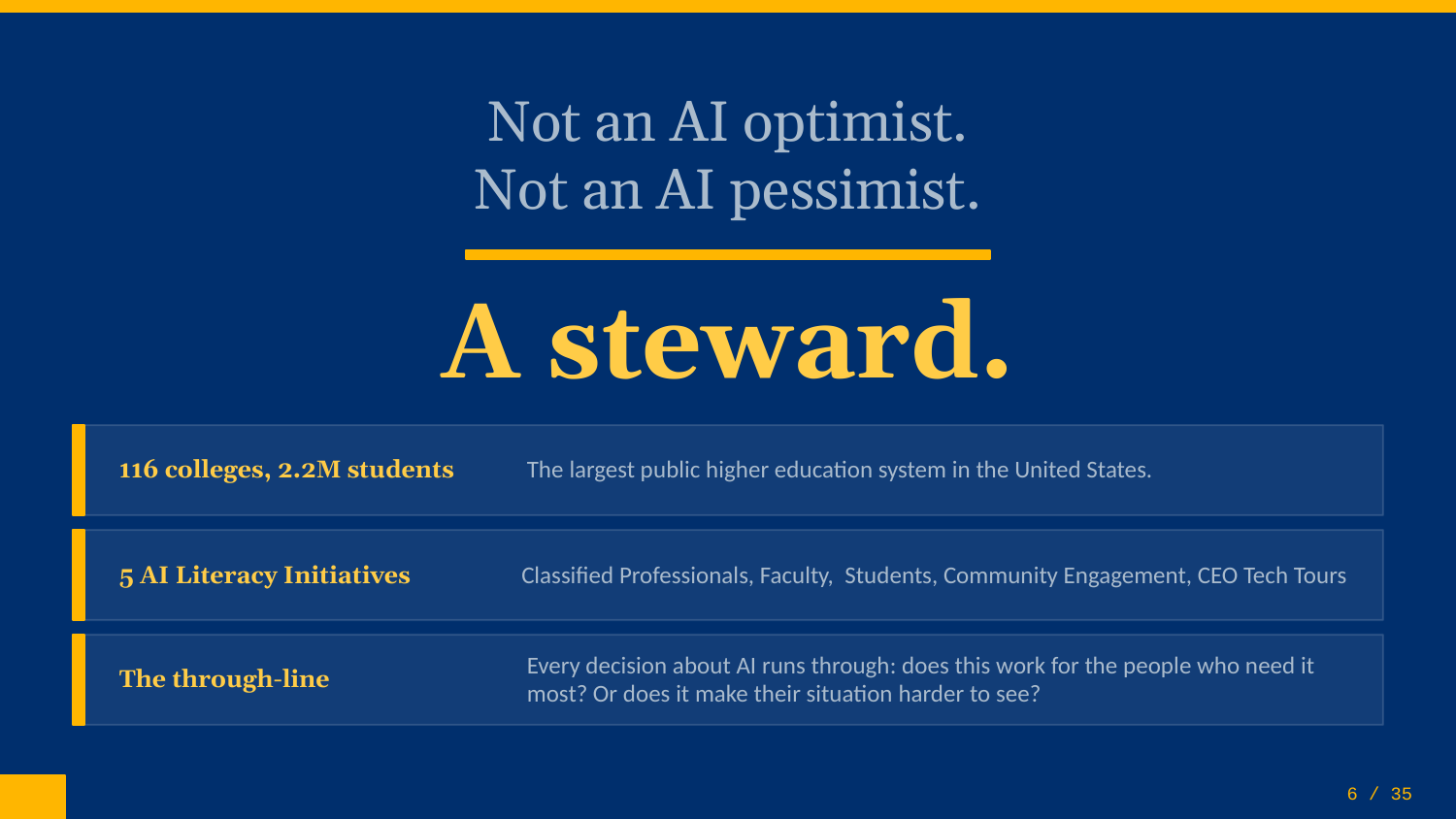

Not an AI optimist.
Not an AI pessimist.

A steward.

116 colleges, 2.2M students
The largest public higher education system in the United States.

5 AI Literacy Initiatives
Classified Professionals, Faculty,  Students, Community Engagement, CEO Tech Tours

Every decision about AI runs through: does this work for the people who need it most? Or does it make their situation harder to see?
The through-line

6 / 35